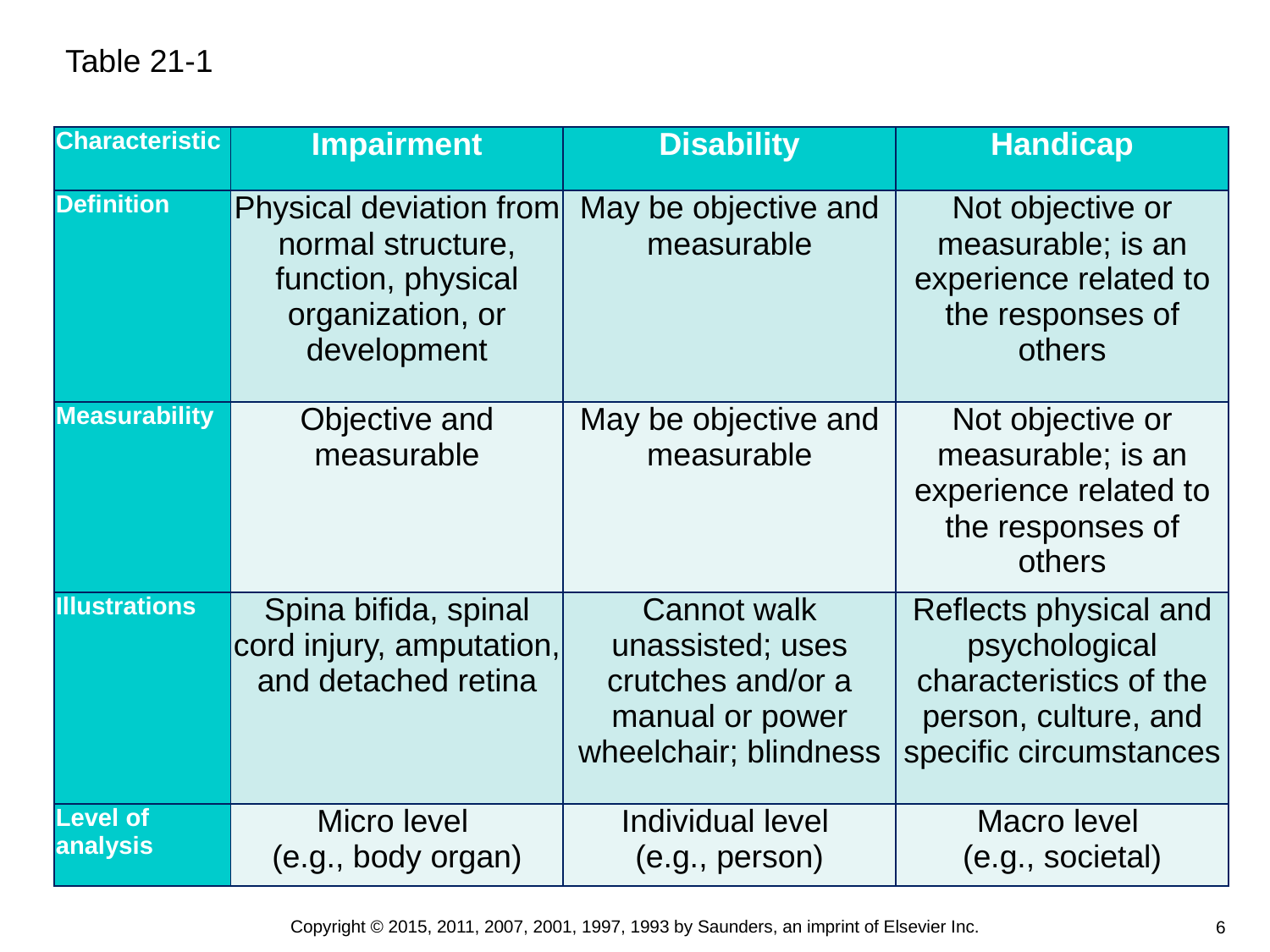

Table 21-1
| Characteristic | Impairment | Disability | Handicap |
| --- | --- | --- | --- |
| Definition | Physical deviation from normal structure, function, physical organization, or development | May be objective and measurable | Not objective or measurable; is an experience related to the responses of others |
| Measurability | Objective and measurable | May be objective and measurable | Not objective or measurable; is an experience related to the responses of others |
| Illustrations | Spina bifida, spinal cord injury, amputation, and detached retina | Cannot walk unassisted; uses crutches and/or a manual or power wheelchair; blindness | Reflects physical and psychological characteristics of the person, culture, and specific circumstances |
| Level of analysis | Micro level (e.g., body organ) | Individual level (e.g., person) | Macro level (e.g., societal) |
Copyright © 2015, 2011, 2007, 2001, 1997, 1993 by Saunders, an imprint of Elsevier Inc.
6